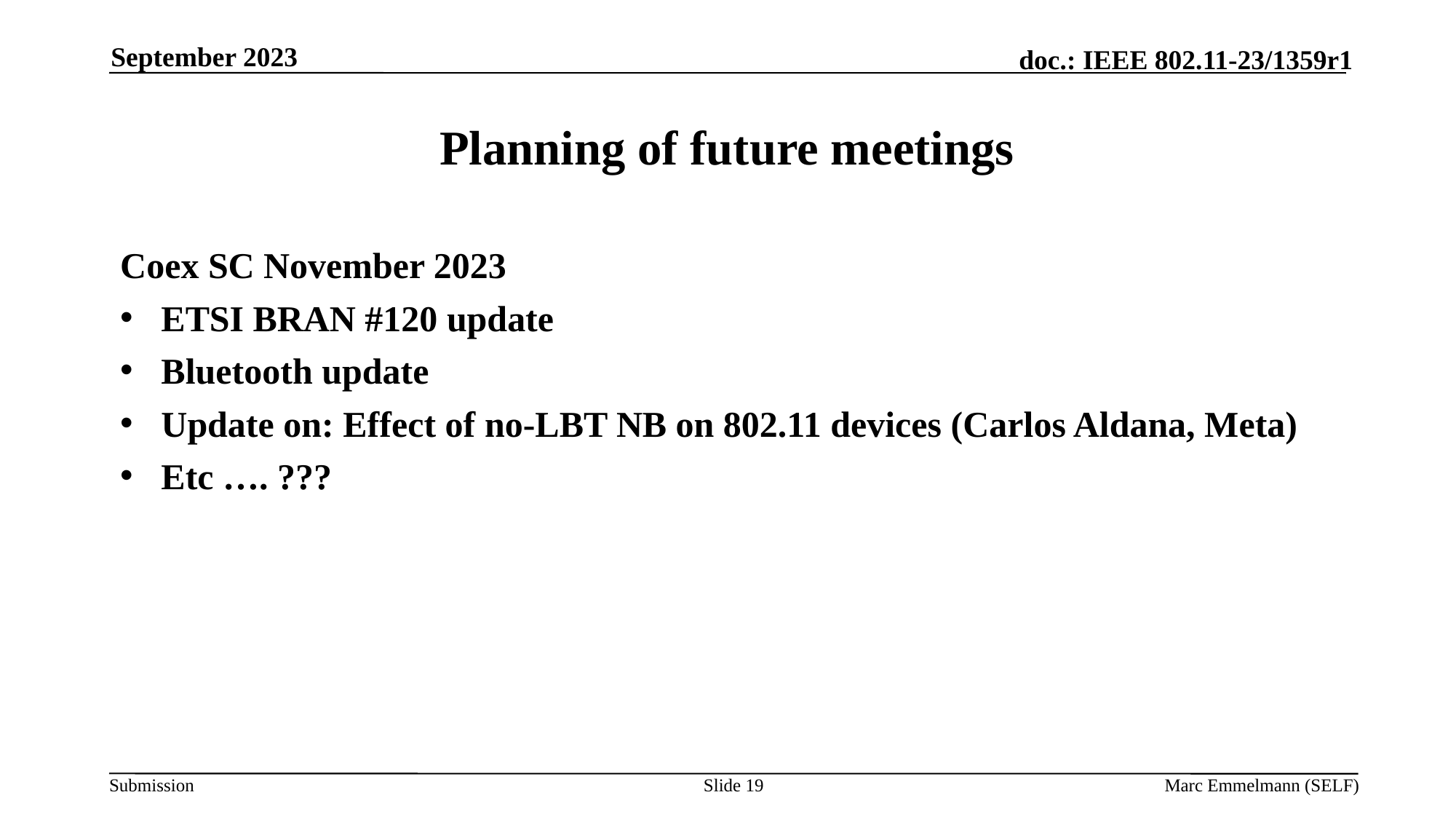

September 2023
# Planning of future meetings
Coex SC November 2023
ETSI BRAN #120 update
Bluetooth update
Update on: Effect of no-LBT NB on 802.11 devices (Carlos Aldana, Meta)
Etc …. ???

Slide 19
Marc Emmelmann (SELF)